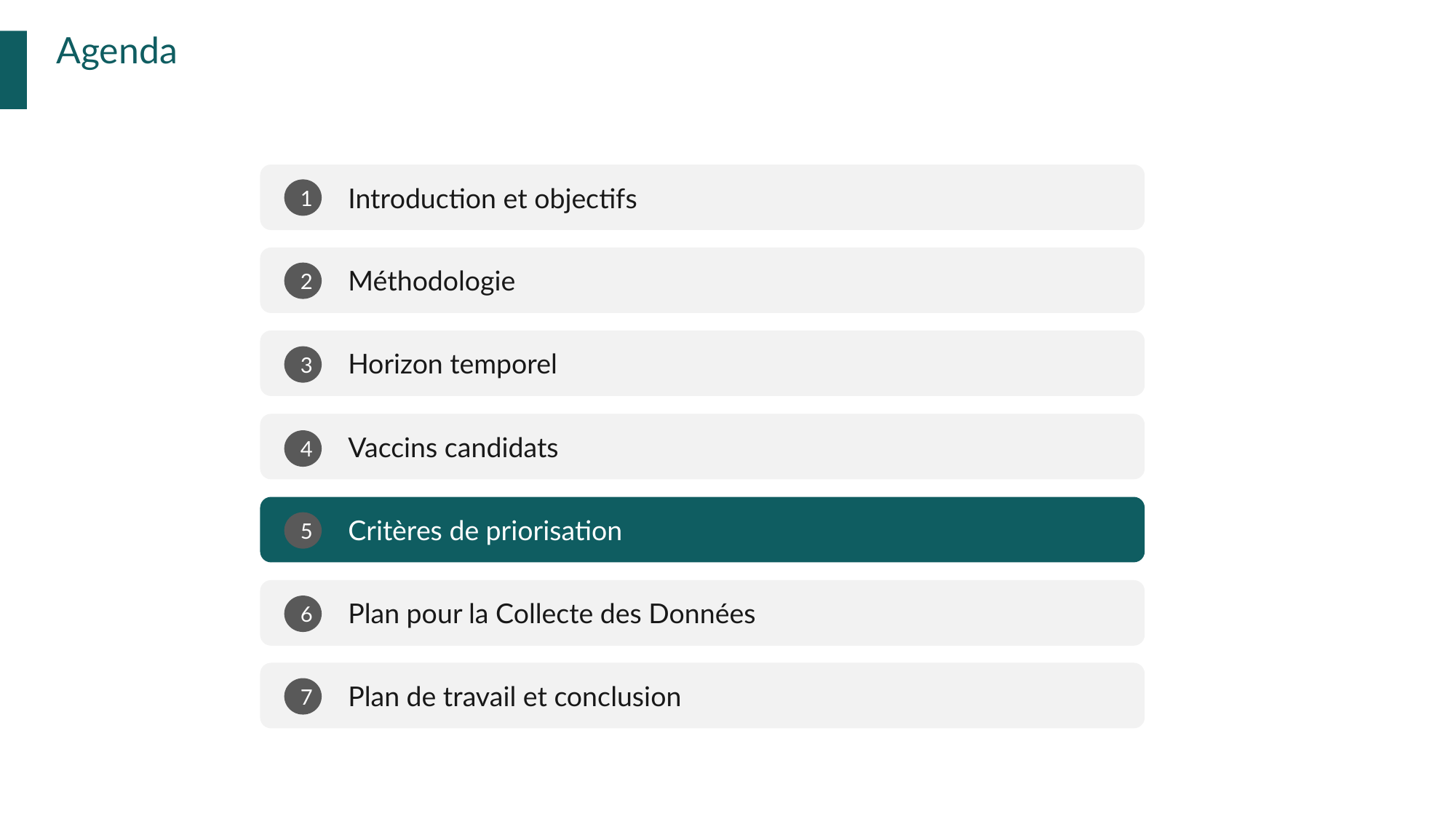

Agenda

Introduction et objectifs
1
Méthodologie
2
Horizon temporel
3
Vaccins candidats
4
Critères de priorisation
5
Plan pour la Collecte des Données
6
Plan de travail et conclusion
7